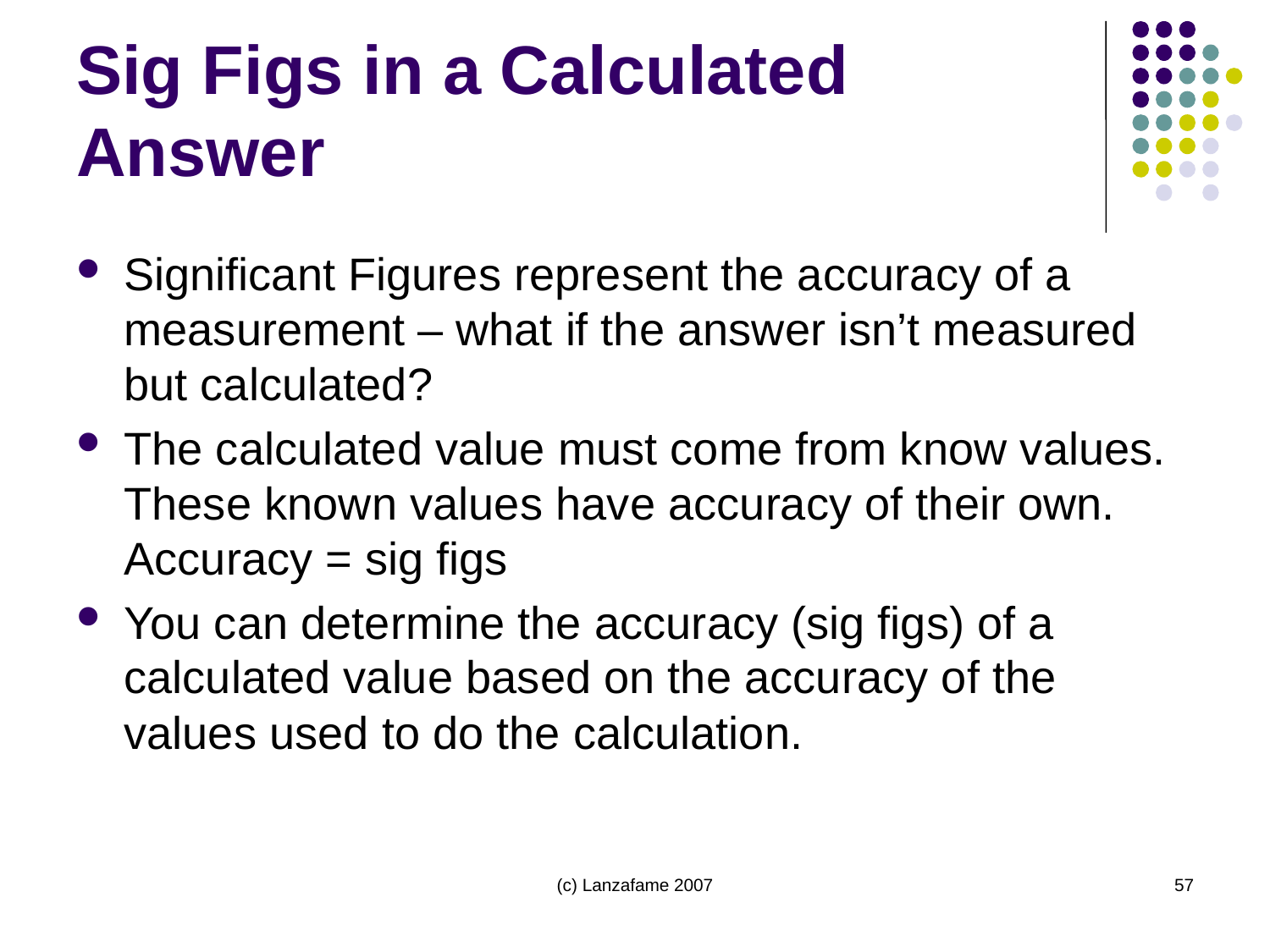

# Sig Figs in a Calculated Answer
Significant Figures represent the accuracy of a measurement – what if the answer isn’t measured but calculated?
The calculated value must come from know values.  These known values have accuracy of their own.  Accuracy = sig figs
You can determine the accuracy (sig figs) of a calculated value based on the accuracy of the values used to do the calculation.
(c) Lanzafame 2007
57